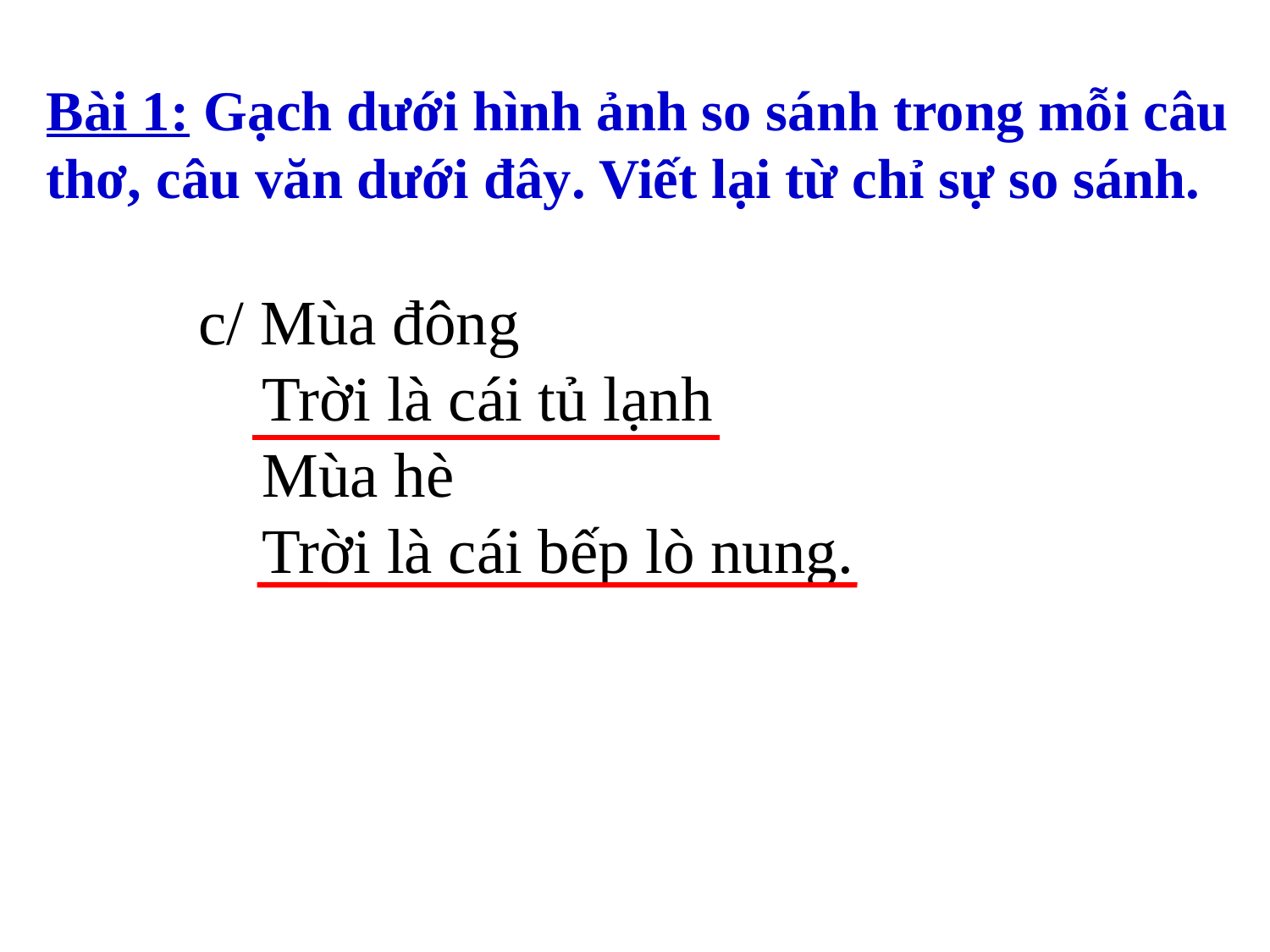

Bài 1: Gạch dưới hình ảnh so sánh trong mỗi câu thơ, câu văn dưới đây. Viết lại từ chỉ sự so sánh.
c/ Mùa đông
    Trời là cái tủ lạnh
    Mùa hè
    Trời là cái bếp lò nung.